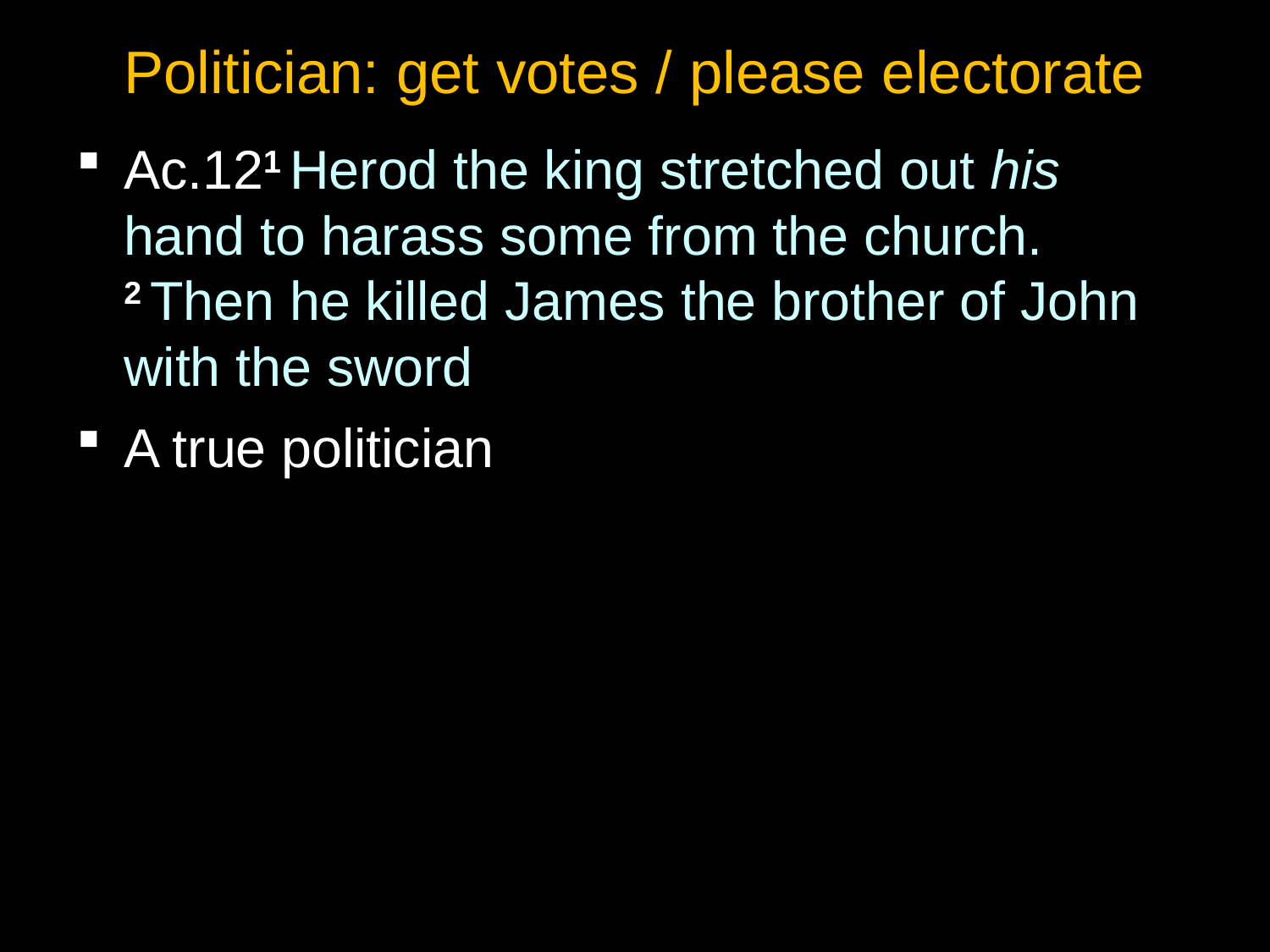

# Politician: get votes / please electorate
Ac.121 Herod the king stretched out his hand to harass some from the church. 2 Then he killed James the brother of John with the sword
A true politician